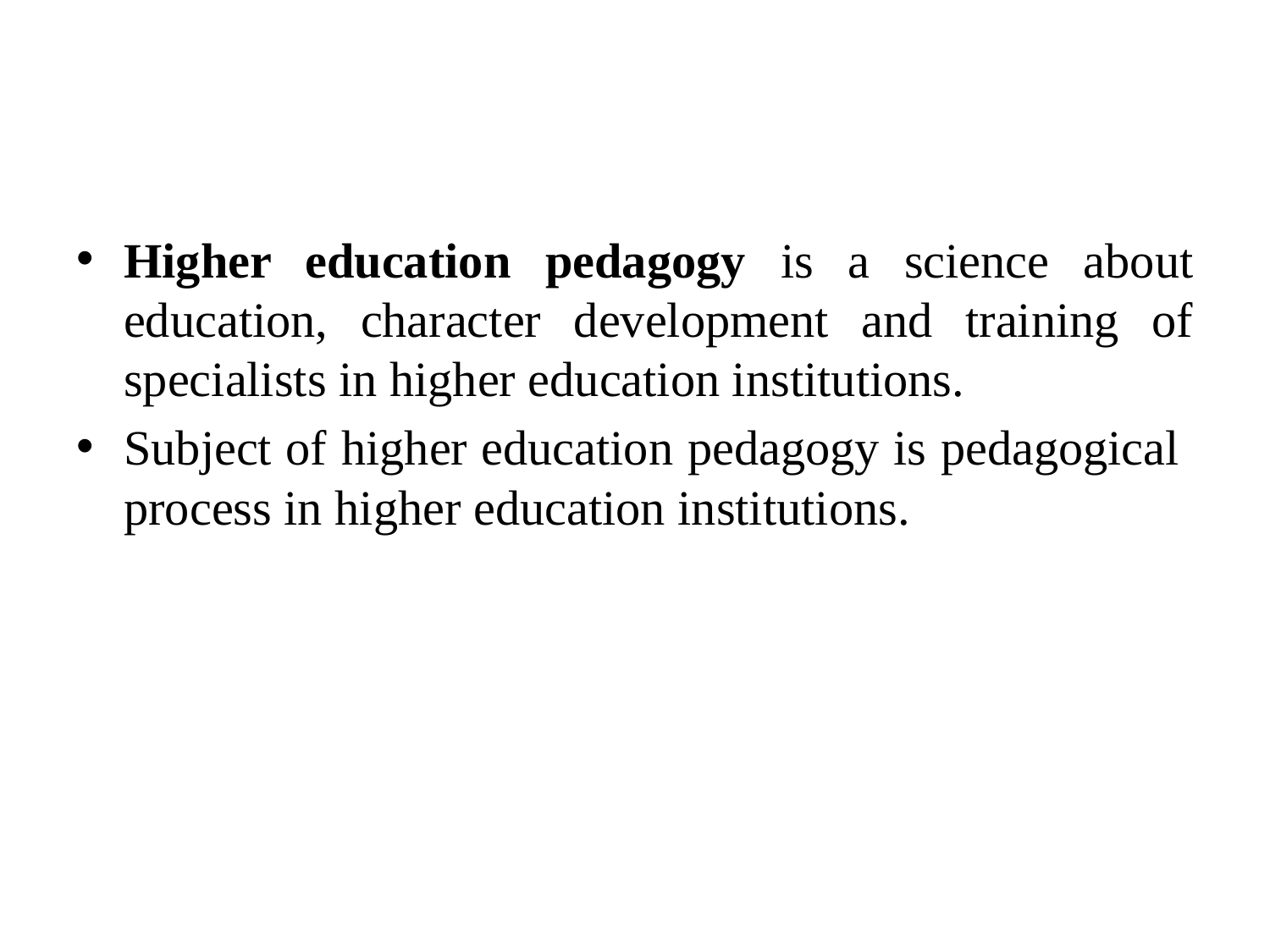

#
Higher education pedagogy is a science about education, character development and training of specialists in higher education institutions.
Subject of higher education pedagogy is pedagogical  process in higher education institutions.